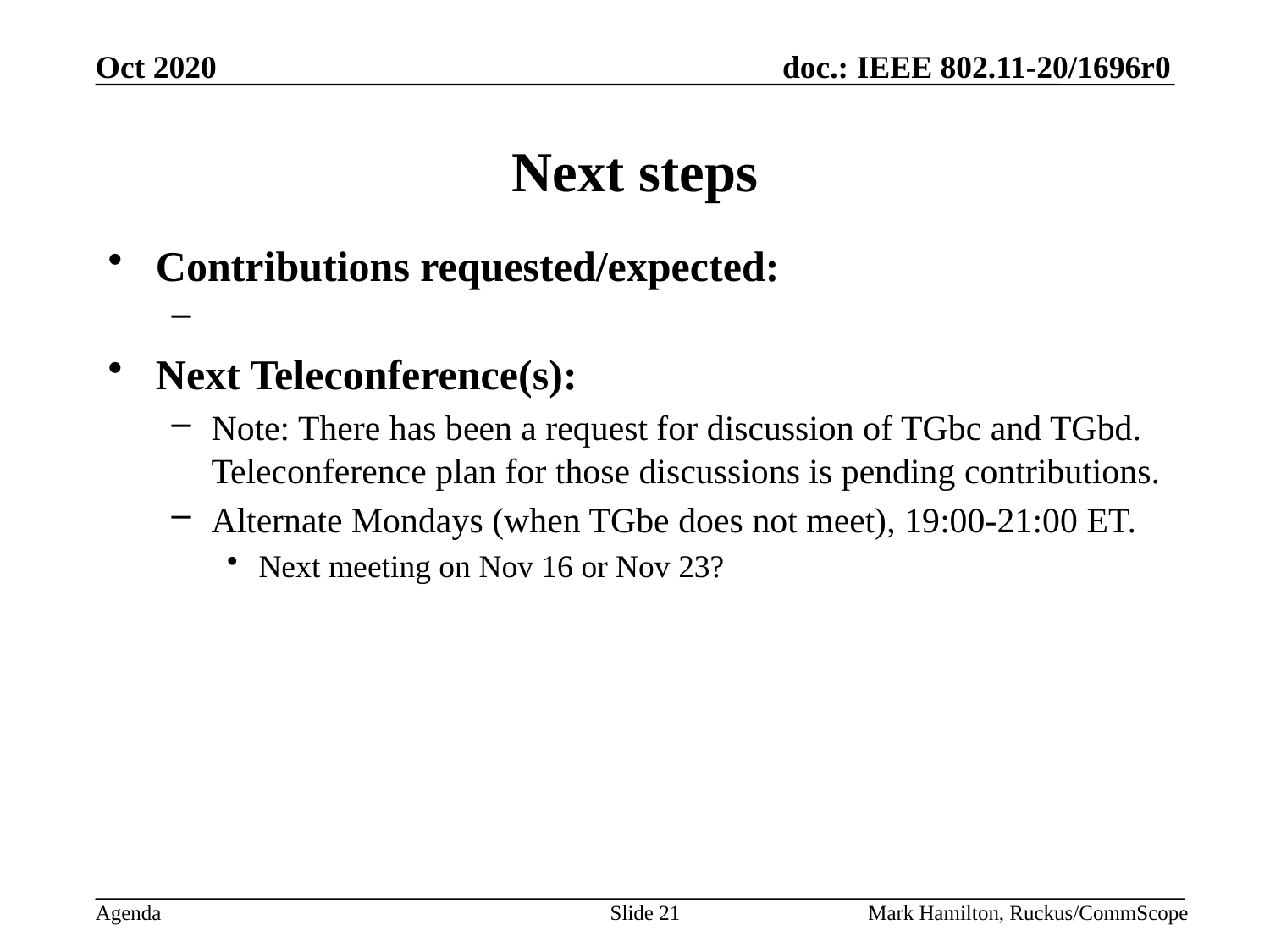

# Next steps
Contributions requested/expected:

Next Teleconference(s):
Note: There has been a request for discussion of TGbc and TGbd.  Teleconference plan for those discussions is pending contributions.
Alternate Mondays (when TGbe does not meet), 19:00-21:00 ET.
Next meeting on Nov 16 or Nov 23?